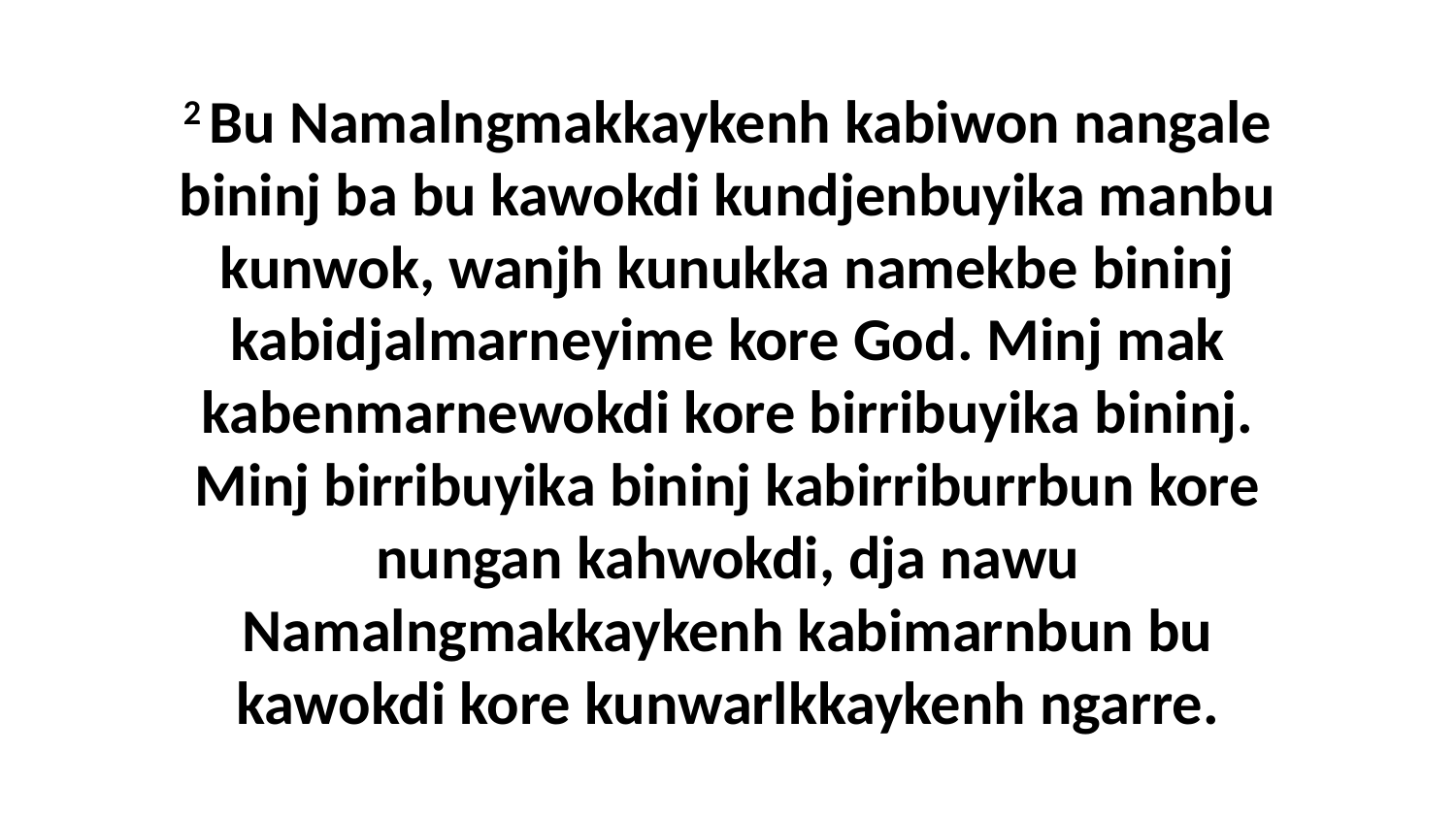

2 Bu Namalngmakkaykenh kabiwon nangale bininj ba bu kawokdi kundjenbuyika manbu kunwok, wanjh kunukka namekbe bininj kabidjalmarneyime kore God. Minj mak kabenmarnewokdi kore birribuyika bininj. Minj birribuyika bininj kabirriburrbun kore nungan kahwokdi, dja nawu Namalngmakkaykenh kabimarnbun bu kawokdi kore kunwarlkkaykenh ngarre.